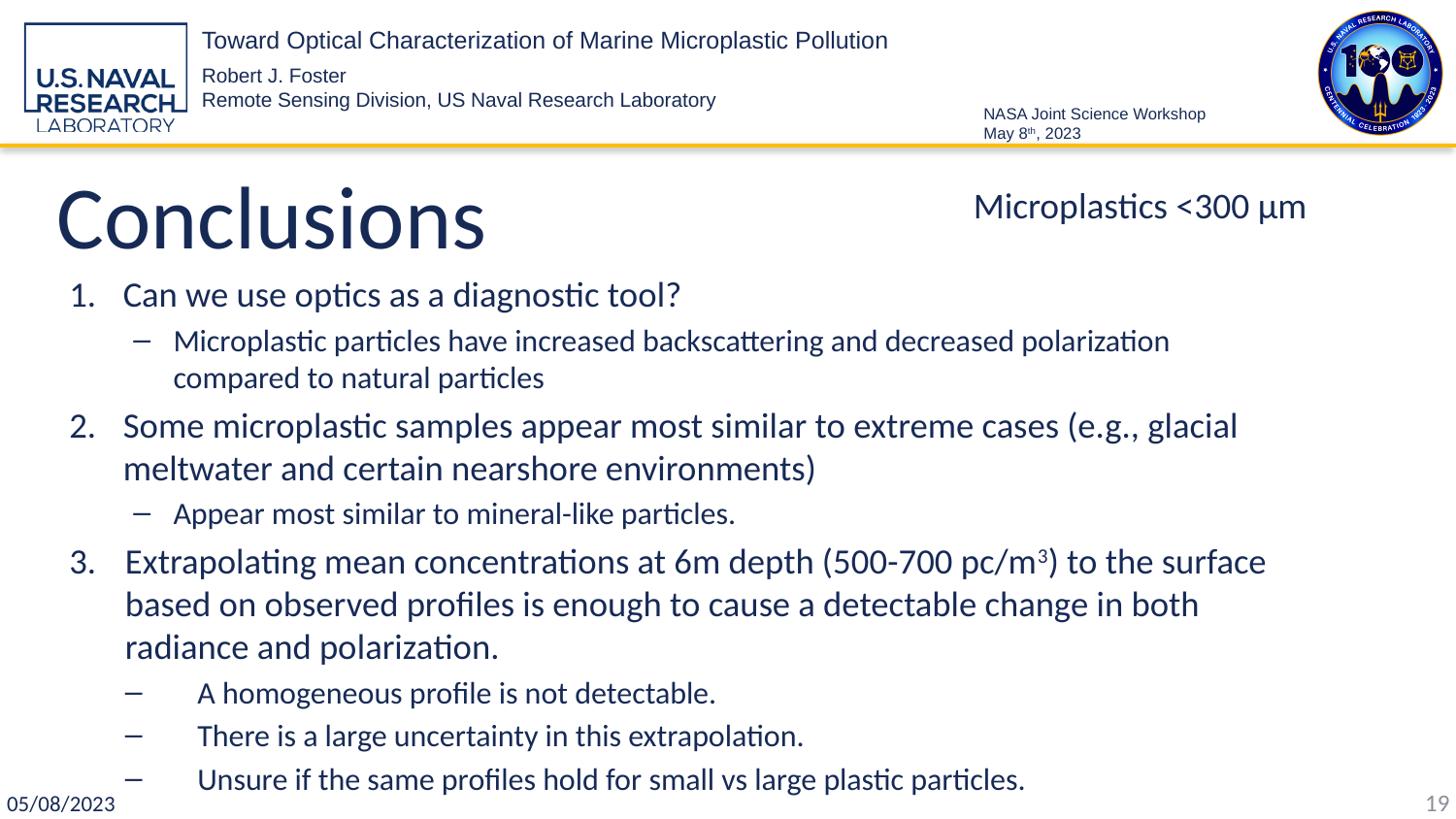

Conclusions
Microplastics <300 µm
Can we use optics as a diagnostic tool?
Microplastic particles have increased backscattering and decreased polarization compared to natural particles
Some microplastic samples appear most similar to extreme cases (e.g., glacial meltwater and certain nearshore environments)
Appear most similar to mineral-like particles.
Extrapolating mean concentrations at 6m depth (500-700 pc/m3) to the surface based on observed profiles is enough to cause a detectable change in both radiance and polarization.
A homogeneous profile is not detectable.
There is a large uncertainty in this extrapolation.
Unsure if the same profiles hold for small vs large plastic particles.

19